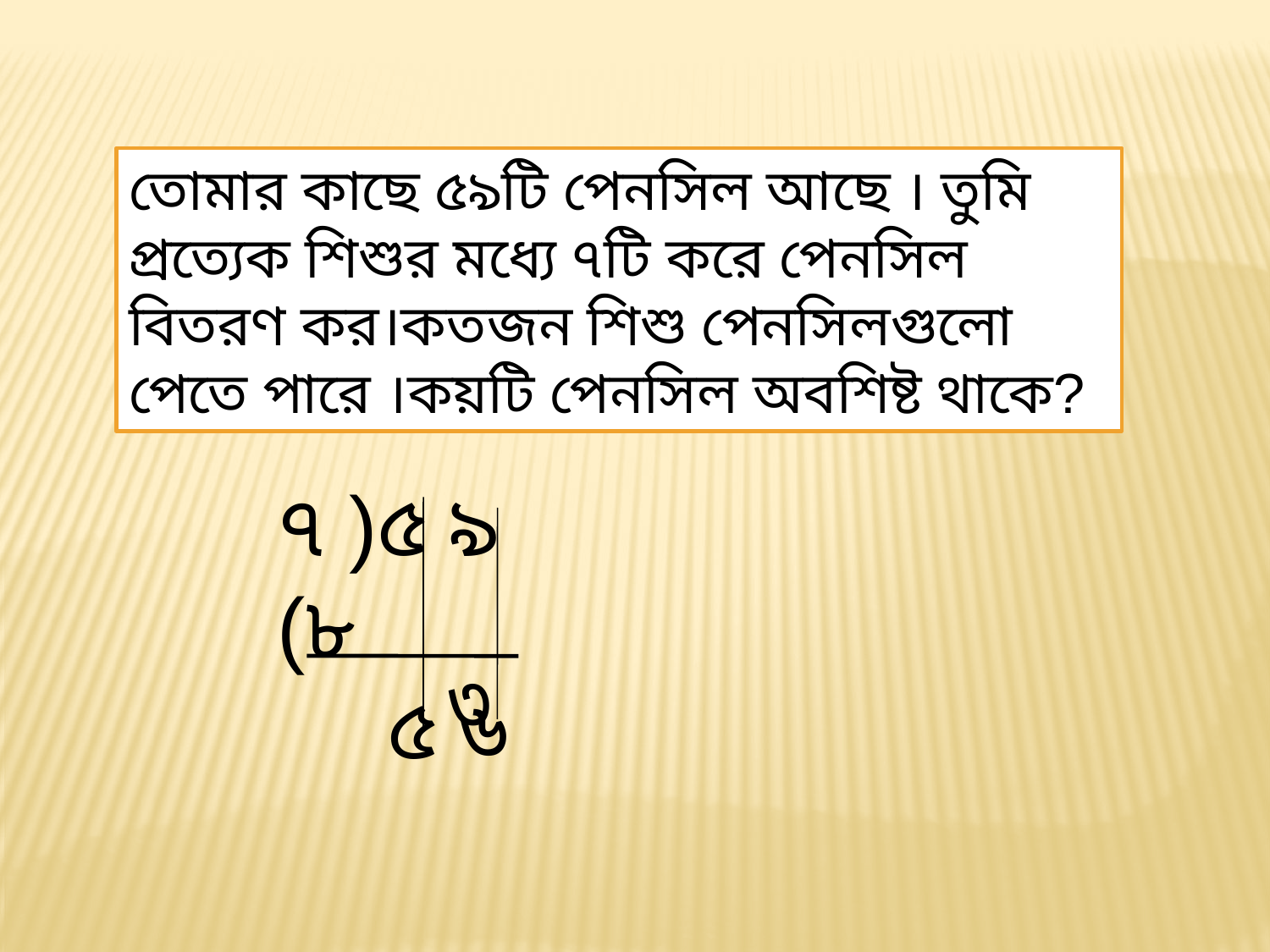

তোমার কাছে ৫৯টি পেনসিল আছে । তুমি প্রত্যেক শিশুর মধ্যে ৭টি করে পেনসিল বিতরণ কর।কতজন শিশু পেনসিলগুলো পেতে পারে ।কয়টি পেনসিল অবশিষ্ট থাকে?
৭ )৫ ৯ (৮
     ৫ ৬
৩